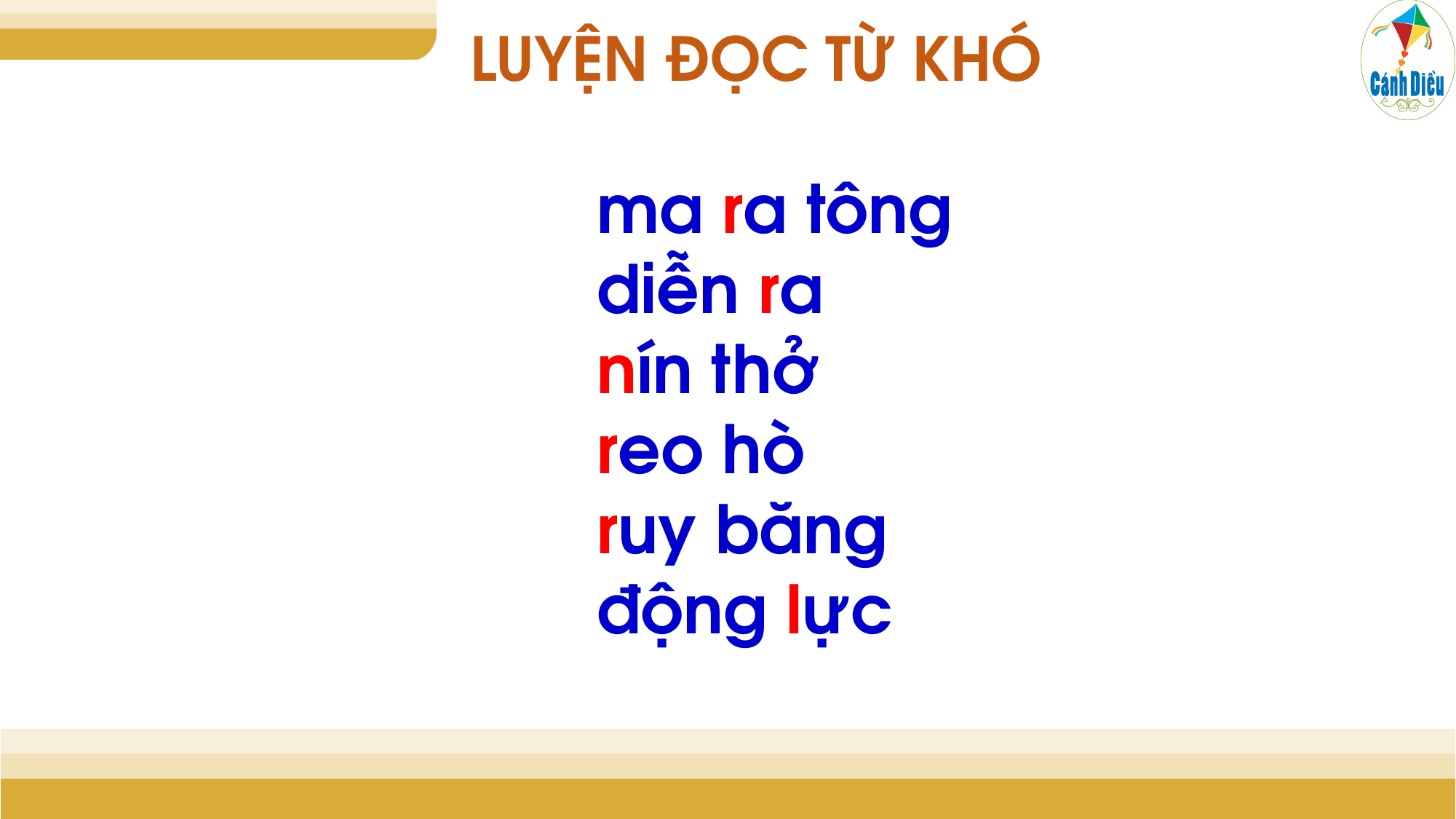

LUYỆN ĐỌC TỪ KHÓ
ma ra tông
diễn ra
nín thở
reo hò
ruy băng
động lực